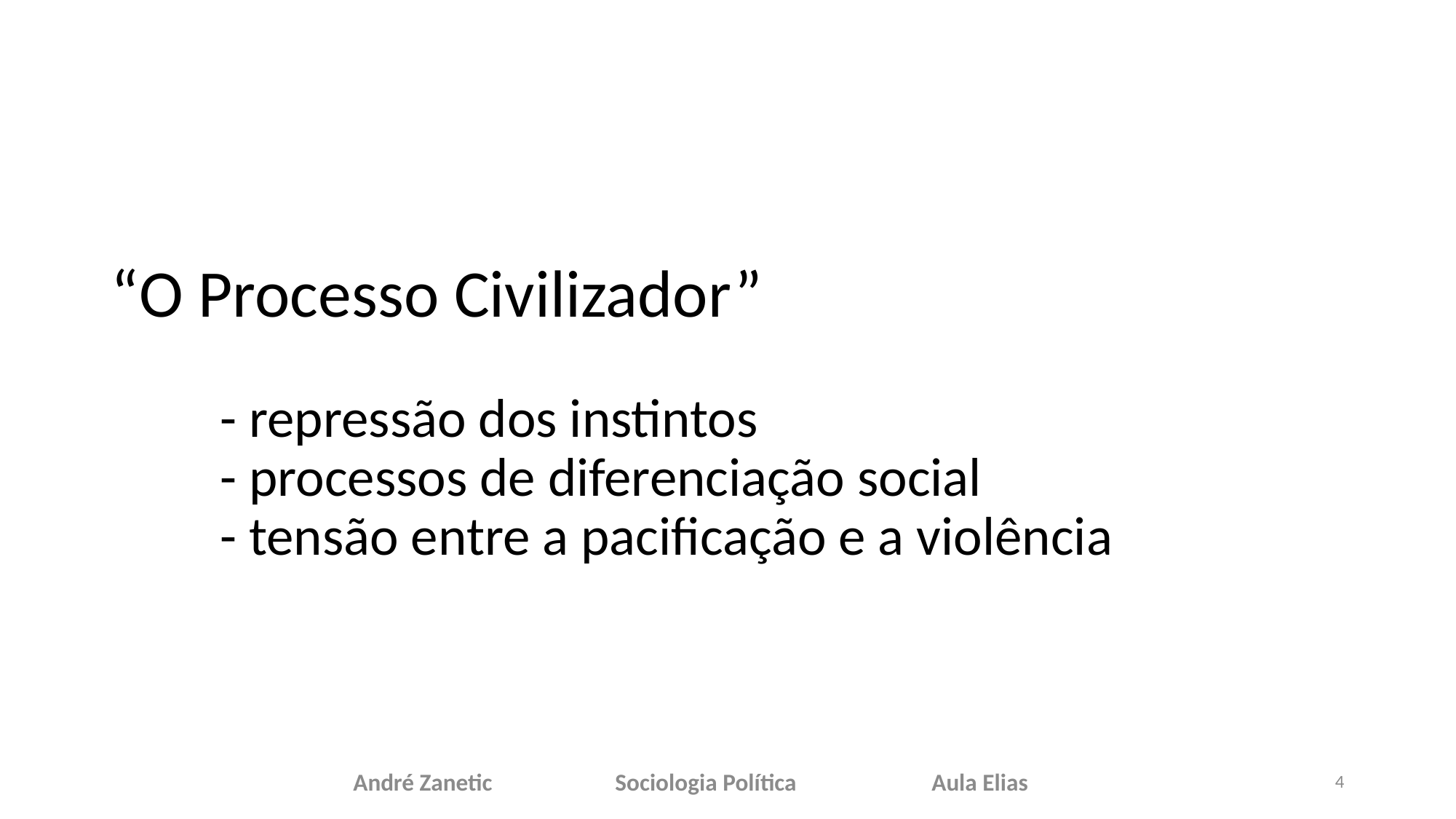

# “O Processo Civilizador” - repressão dos instintos - processos de diferenciação social - tensão entre a pacificação e a violência
André Zanetic             	        Sociologia Política        	      Aula Elias
4